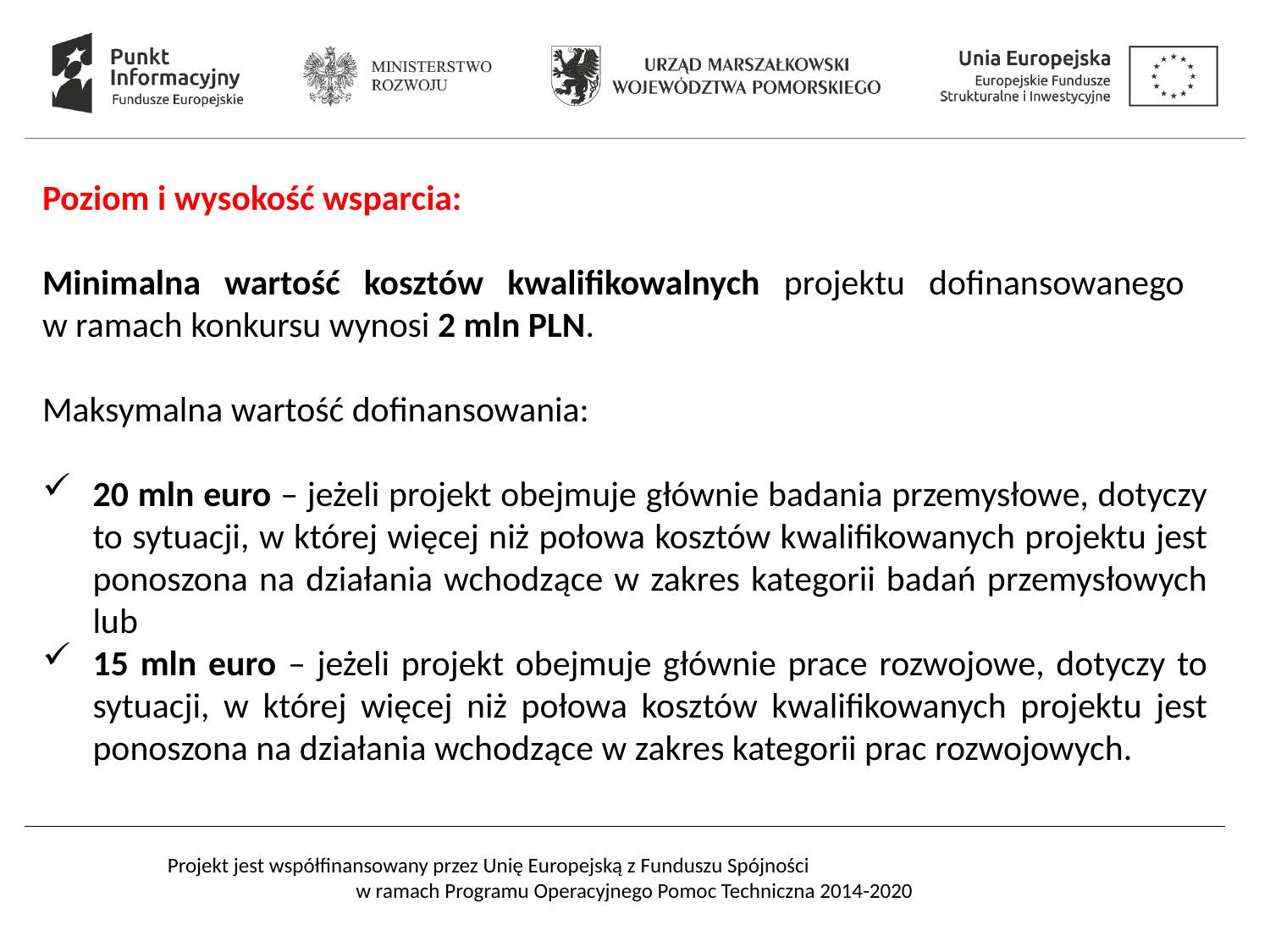

Poziom i wysokość wsparcia:

Minimalna wartość kosztów kwalifikowalnych projektu dofinansowanego
w ramach konkursu wynosi 2 mln PLN.

Maksymalna wartość dofinansowania:

20 mln euro – jeżeli projekt obejmuje głównie badania przemysłowe, dotyczy to sytuacji, w której więcej niż połowa kosztów kwalifikowanych projektu jest ponoszona na działania wchodzące w zakres kategorii badań przemysłowych lub
15 mln euro – jeżeli projekt obejmuje głównie prace rozwojowe, dotyczy to sytuacji, w której więcej niż połowa kosztów kwalifikowanych projektu jest ponoszona na działania wchodzące w zakres kategorii prac rozwojowych.